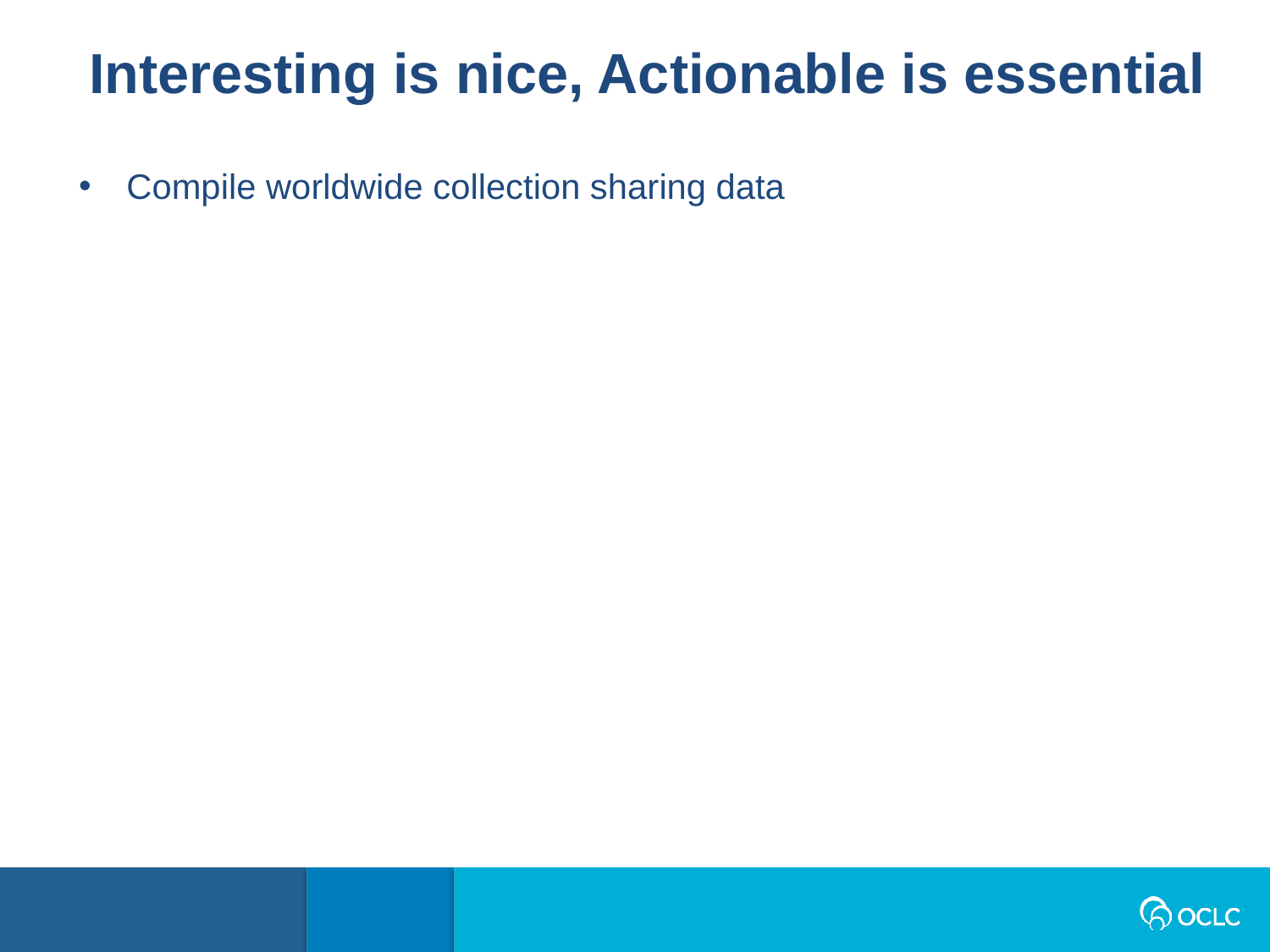

Interesting is nice, Actionable is essential

Compile worldwide collection sharing data